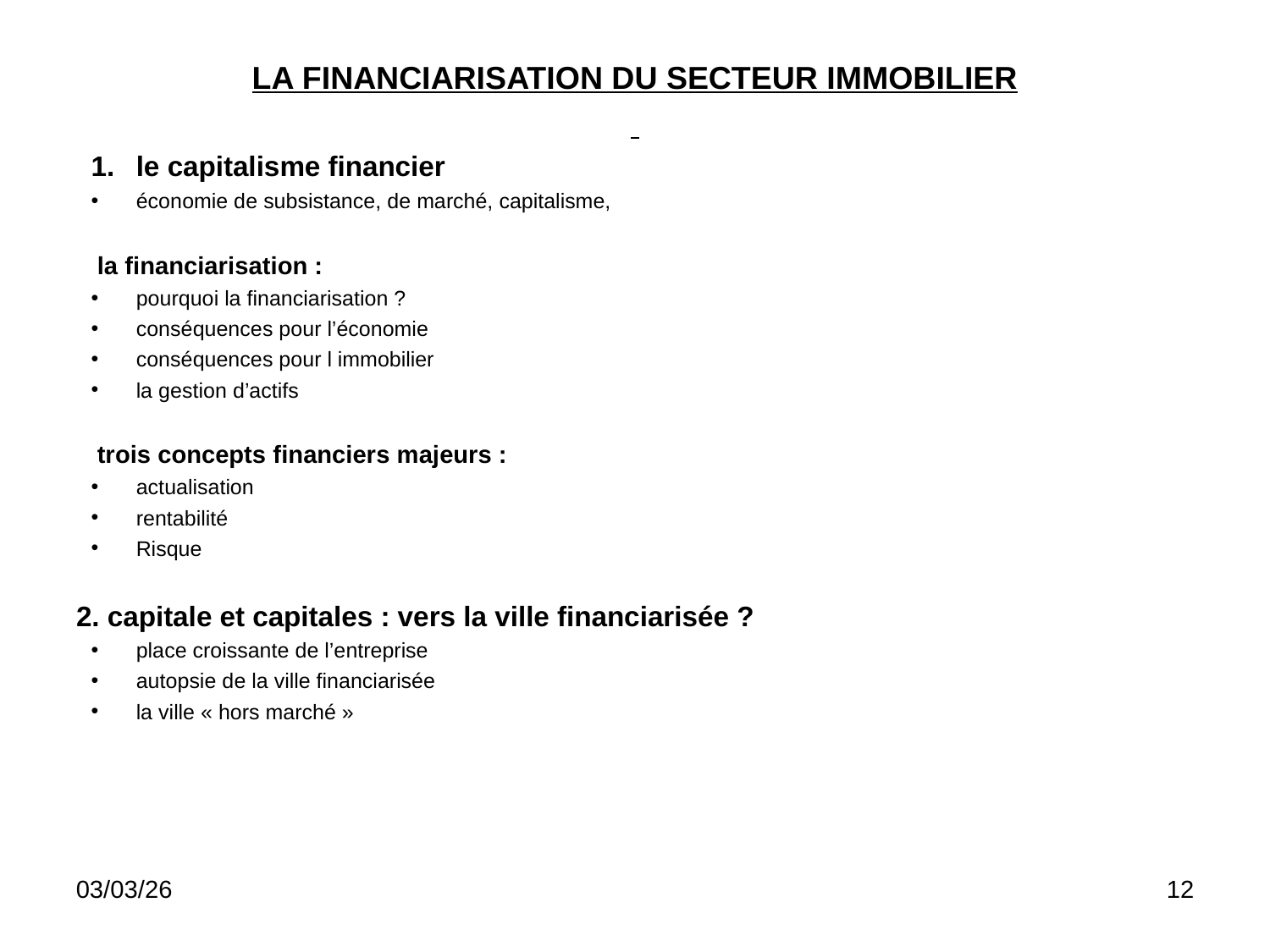

# LA FINANCIARISATION DU SECTEUR IMMOBILIER

le capitalisme financier
économie de subsistance, de marché, capitalisme,

   la financiarisation :
pourquoi la financiarisation ?
conséquences pour l’économie
conséquences pour l immobilier
la gestion d’actifs

   trois concepts financiers majeurs :
actualisation
rentabilité
Risque

2. capitale et capitales : vers la ville financiarisée ?
place croissante de l’entreprise
autopsie de la ville financiarisée
la ville « hors marché »

03/03/26
12